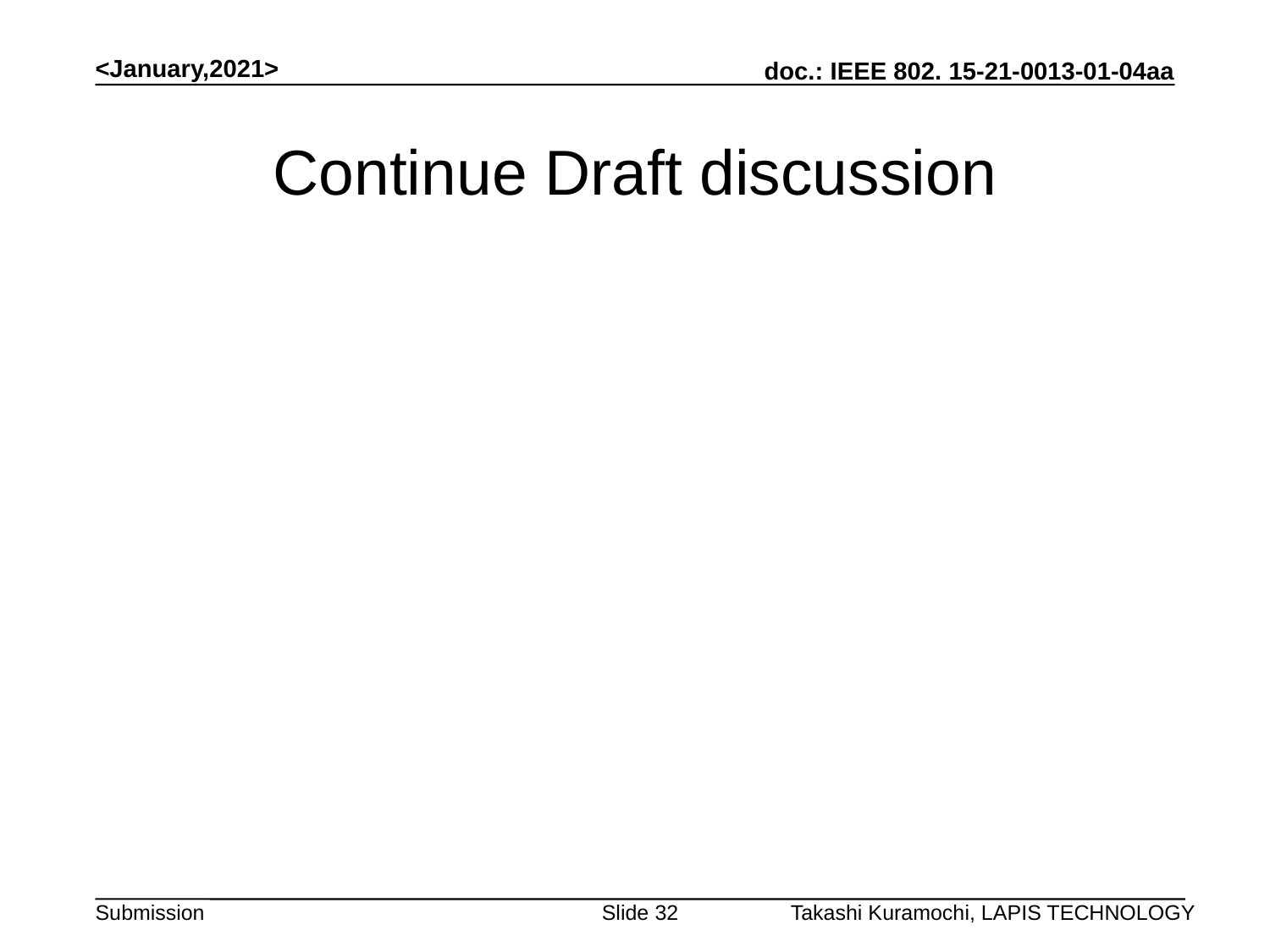

<January,2021>
# Continue Draft discussion
Slide 32
Takashi Kuramochi, LAPIS TECHNOLOGY